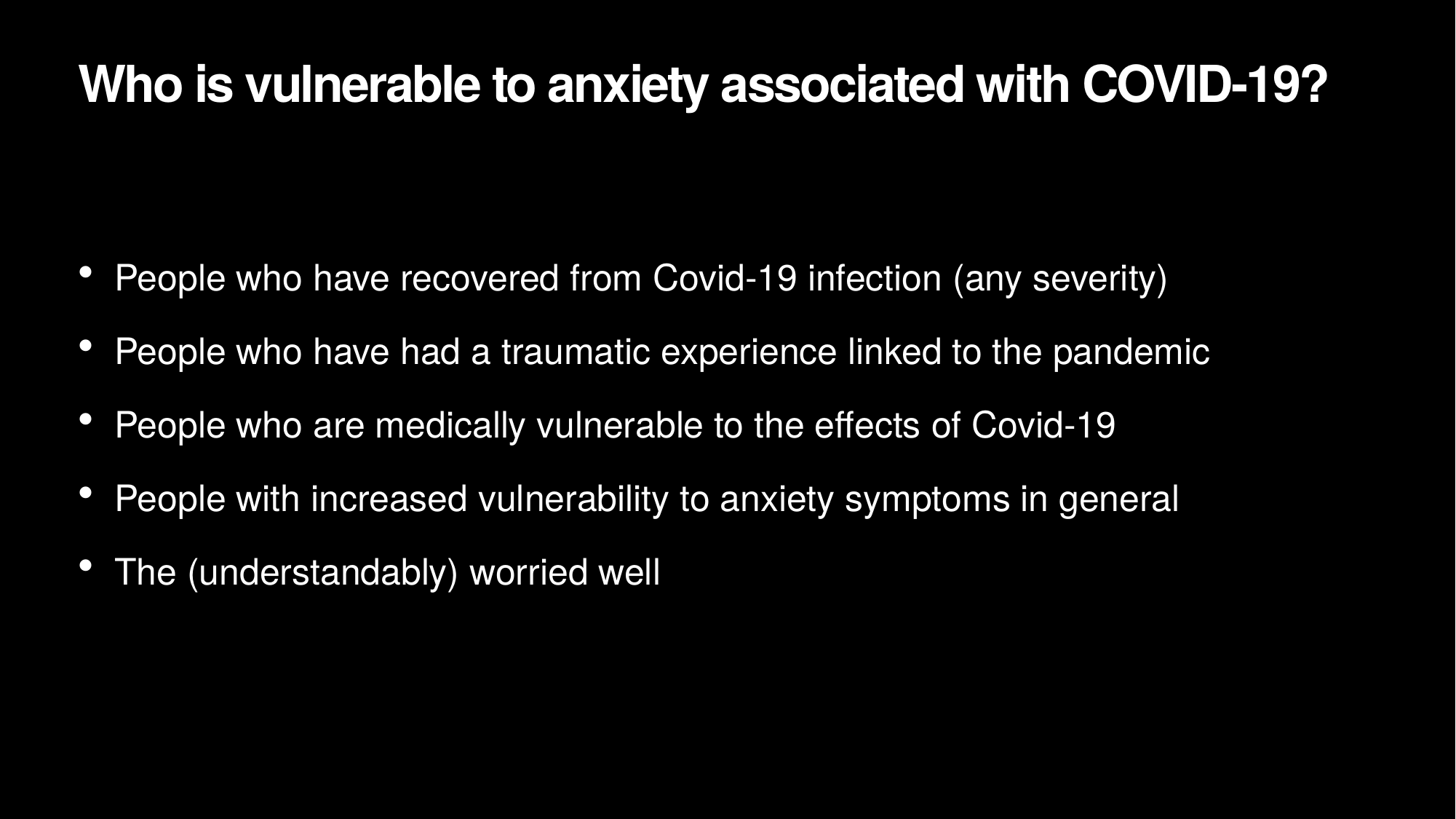

# Who is vulnerable to anxiety associated with COVID-19?
People who have recovered from Covid-19 infection (any severity)
People who have had a traumatic experience linked to the pandemic
People who are medically vulnerable to the effects of Covid-19
People with increased vulnerability to anxiety symptoms in general
The (understandably) worried well